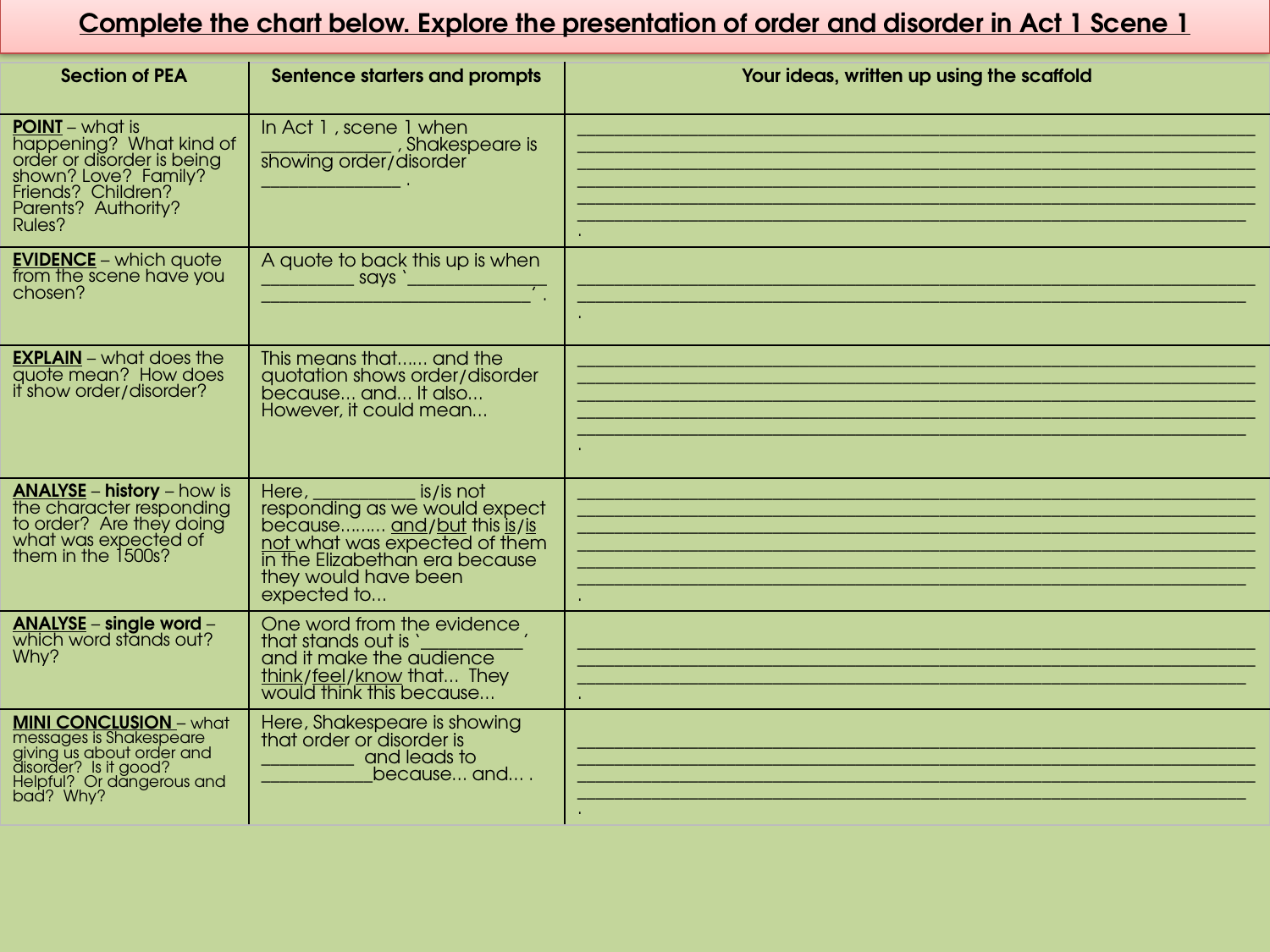

# Complete the chart below. Explore the presentation of order and disorder in Act 1 Scene 1
| Section of PEA | Sentence starters and prompts | Your ideas, written up using the scaffold |
| --- | --- | --- |
| POINT – what is happening? What kind of order or disorder is being shown? Love? Family? Friends? Children? Parents? Authority? Rules? | In Act 1 , scene 1 when \_\_\_\_\_\_\_\_\_\_\_\_\_\_ , Shakespeare is showing order/disorder \_\_\_\_\_\_\_\_\_\_\_\_\_\_\_ . | \_\_\_\_\_\_\_\_\_\_\_\_\_\_\_\_\_\_\_\_\_\_\_\_\_\_\_\_\_\_\_\_\_\_\_\_\_\_\_\_\_\_\_\_\_\_\_\_\_\_\_\_\_\_\_\_\_\_\_\_\_\_\_\_\_\_\_\_\_\_\_\_\_\_\_\_\_\_\_\_\_\_\_\_\_\_\_\_\_\_\_\_\_\_\_\_\_\_\_\_\_\_\_\_\_\_\_\_\_\_\_\_\_\_\_\_\_\_\_\_\_\_\_\_\_\_\_\_\_\_\_\_\_\_\_\_\_\_\_\_\_\_\_\_\_\_\_\_\_\_\_\_\_\_\_\_\_\_\_\_\_\_\_\_\_\_\_\_\_\_\_\_\_\_\_\_\_\_\_\_\_\_\_\_\_\_\_\_\_\_\_\_\_\_\_\_\_\_\_\_\_\_\_\_\_\_\_\_\_\_\_\_\_\_\_\_\_\_\_\_\_\_\_\_\_\_\_\_\_\_\_\_\_\_\_\_\_\_\_\_\_\_\_\_\_\_\_\_\_\_\_\_\_\_\_\_\_\_\_\_\_\_\_\_\_\_\_\_\_\_\_\_\_\_\_\_\_\_\_\_\_\_\_\_\_\_\_\_\_\_\_\_\_\_\_\_\_\_\_\_\_\_\_\_\_\_\_\_\_\_\_\_\_\_\_\_\_\_\_\_\_\_\_\_\_\_\_\_\_\_\_\_\_\_\_\_\_\_\_\_\_\_\_\_\_\_\_\_\_\_\_\_\_\_\_\_\_\_\_\_\_\_\_\_\_\_\_\_\_\_\_\_\_\_\_\_\_\_\_\_\_\_\_\_\_\_\_\_\_\_\_\_\_\_\_\_\_\_\_\_\_\_\_\_\_\_\_\_\_\_\_\_\_\_\_\_\_\_\_\_\_\_\_\_\_\_\_\_\_\_\_\_\_\_\_\_\_ . |
| EVIDENCE – which quote from the scene have you chosen? | A quote to back this up is when \_\_\_\_\_\_\_\_\_\_ says ‘\_\_\_\_\_\_\_\_\_\_\_\_\_\_\_ \_\_\_\_\_\_\_\_\_\_\_\_\_\_\_\_\_\_\_\_\_\_\_\_\_\_\_\_\_’ . | \_\_\_\_\_\_\_\_\_\_\_\_\_\_\_\_\_\_\_\_\_\_\_\_\_\_\_\_\_\_\_\_\_\_\_\_\_\_\_\_\_\_\_\_\_\_\_\_\_\_\_\_\_\_\_\_\_\_\_\_\_\_\_\_\_\_\_\_\_\_\_\_\_\_\_\_\_\_\_\_\_\_\_\_\_\_\_\_\_\_\_\_\_\_\_\_\_\_\_\_\_\_\_\_\_\_\_\_\_\_\_\_\_\_\_\_\_\_\_\_\_\_\_\_\_\_\_\_\_\_\_\_\_\_\_\_\_\_\_\_\_\_\_\_\_ . |
| EXPLAIN – what does the quote mean? How does it show order/disorder? | This means that…… and the quotation shows order/disorder because… and… It also… However, it could mean… | \_\_\_\_\_\_\_\_\_\_\_\_\_\_\_\_\_\_\_\_\_\_\_\_\_\_\_\_\_\_\_\_\_\_\_\_\_\_\_\_\_\_\_\_\_\_\_\_\_\_\_\_\_\_\_\_\_\_\_\_\_\_\_\_\_\_\_\_\_\_\_\_\_\_\_\_\_\_\_\_\_\_\_\_\_\_\_\_\_\_\_\_\_\_\_\_\_\_\_\_\_\_\_\_\_\_\_\_\_\_\_\_\_\_\_\_\_\_\_\_\_\_\_\_\_\_\_\_\_\_\_\_\_\_\_\_\_\_\_\_\_\_\_\_\_\_\_\_\_\_\_\_\_\_\_\_\_\_\_\_\_\_\_\_\_\_\_\_\_\_\_\_\_\_\_\_\_\_\_\_\_\_\_\_\_\_\_\_\_\_\_\_\_\_\_\_\_\_\_\_\_\_\_\_\_\_\_\_\_\_\_\_\_\_\_\_\_\_\_\_\_\_\_\_\_\_\_\_\_\_\_\_\_\_\_\_\_\_\_\_\_\_\_\_\_\_\_\_\_\_\_\_\_\_\_\_\_\_\_\_\_\_\_\_\_\_\_\_\_\_\_\_\_\_\_\_\_\_\_\_\_\_\_\_\_\_\_\_\_\_\_\_\_\_\_\_\_\_\_\_\_\_\_\_\_\_\_\_\_\_\_\_\_\_\_\_\_\_\_\_\_\_\_\_\_\_\_\_\_\_\_\_\_\_\_\_\_\_\_\_\_\_\_\_\_\_\_\_\_\_\_\_\_\_\_\_\_\_\_\_\_\_\_\_ . |
| ANALYSE – history – how is the character responding to order? Are they doing what was expected of them in the 1500s? | Here, \_\_\_\_\_\_\_\_\_\_\_ is/is not responding as we would expect because……… and/but this is/is not what was expected of them in the Elizabethan era because they would have been expected to… | \_\_\_\_\_\_\_\_\_\_\_\_\_\_\_\_\_\_\_\_\_\_\_\_\_\_\_\_\_\_\_\_\_\_\_\_\_\_\_\_\_\_\_\_\_\_\_\_\_\_\_\_\_\_\_\_\_\_\_\_\_\_\_\_\_\_\_\_\_\_\_\_\_\_\_\_\_\_\_\_\_\_\_\_\_\_\_\_\_\_\_\_\_\_\_\_\_\_\_\_\_\_\_\_\_\_\_\_\_\_\_\_\_\_\_\_\_\_\_\_\_\_\_\_\_\_\_\_\_\_\_\_\_\_\_\_\_\_\_\_\_\_\_\_\_\_\_\_\_\_\_\_\_\_\_\_\_\_\_\_\_\_\_\_\_\_\_\_\_\_\_\_\_\_\_\_\_\_\_\_\_\_\_\_\_\_\_\_\_\_\_\_\_\_\_\_\_\_\_\_\_\_\_\_\_\_\_\_\_\_\_\_\_\_\_\_\_\_\_\_\_\_\_\_\_\_\_\_\_\_\_\_\_\_\_\_\_\_\_\_\_\_\_\_\_\_\_\_\_\_\_\_\_\_\_\_\_\_\_\_\_\_\_\_\_\_\_\_\_\_\_\_\_\_\_\_\_\_\_\_\_\_\_\_\_\_\_\_\_\_\_\_\_\_\_\_\_\_\_\_\_\_\_\_\_\_\_\_\_\_\_\_\_\_\_\_\_\_\_\_\_\_\_\_\_\_\_\_\_\_\_\_\_\_\_\_\_\_\_\_\_\_\_\_\_\_\_\_\_\_\_\_\_\_\_\_\_\_\_\_\_\_\_\_\_\_\_\_\_\_\_\_\_\_\_\_\_\_\_\_\_\_\_\_\_\_\_\_\_\_\_\_\_\_\_\_\_\_\_\_\_\_\_\_\_\_\_\_\_\_\_\_\_\_\_\_\_\_\_\_\_\_\_\_\_\_\_\_\_\_\_\_\_\_\_\_\_ . |
| ANALYSE – single word – which word stands out? Why? | One word from the evidence that stands out is ‘\_\_\_\_\_\_\_\_\_\_\_’ and it make the audience think/feel/know that… They would think this because… | \_\_\_\_\_\_\_\_\_\_\_\_\_\_\_\_\_\_\_\_\_\_\_\_\_\_\_\_\_\_\_\_\_\_\_\_\_\_\_\_\_\_\_\_\_\_\_\_\_\_\_\_\_\_\_\_\_\_\_\_\_\_\_\_\_\_\_\_\_\_\_\_\_\_\_\_\_\_\_\_\_\_\_\_\_\_\_\_\_\_\_\_\_\_\_\_\_\_\_\_\_\_\_\_\_\_\_\_\_\_\_\_\_\_\_\_\_\_\_\_\_\_\_\_\_\_\_\_\_\_\_\_\_\_\_\_\_\_\_\_\_\_\_\_\_\_\_\_\_\_\_\_\_\_\_\_\_\_\_\_\_\_\_\_\_\_\_\_\_\_\_\_\_\_\_\_\_\_\_\_\_\_\_\_\_\_\_\_\_\_\_\_\_\_\_\_\_\_\_\_\_\_\_\_\_\_\_\_\_\_\_\_\_\_\_\_\_\_ . |
| MINI CONCLUSION – what messages is Shakespeare giving us about order and disorder? Is it good? Helpful? Or dangerous and bad? Why? | Here, Shakespeare is showing that order or disorder is \_\_\_\_\_\_\_\_\_\_ and leads to \_\_\_\_\_\_\_\_\_\_\_\_because… and… . | \_\_\_\_\_\_\_\_\_\_\_\_\_\_\_\_\_\_\_\_\_\_\_\_\_\_\_\_\_\_\_\_\_\_\_\_\_\_\_\_\_\_\_\_\_\_\_\_\_\_\_\_\_\_\_\_\_\_\_\_\_\_\_\_\_\_\_\_\_\_\_\_\_\_\_\_\_\_\_\_\_\_\_\_\_\_\_\_\_\_\_\_\_\_\_\_\_\_\_\_\_\_\_\_\_\_\_\_\_\_\_\_\_\_\_\_\_\_\_\_\_\_\_\_\_\_\_\_\_\_\_\_\_\_\_\_\_\_\_\_\_\_\_\_\_\_\_\_\_\_\_\_\_\_\_\_\_\_\_\_\_\_\_\_\_\_\_\_\_\_\_\_\_\_\_\_\_\_\_\_\_\_\_\_\_\_\_\_\_\_\_\_\_\_\_\_\_\_\_\_\_\_\_\_\_\_\_\_\_\_\_\_\_\_\_\_\_\_\_\_\_\_\_\_\_\_\_\_\_\_\_\_\_\_\_\_\_\_\_\_\_\_\_\_\_\_\_\_\_\_\_\_\_\_\_\_\_\_\_\_\_\_\_\_\_\_\_\_\_\_\_\_\_\_\_\_\_\_\_\_\_\_\_\_\_\_\_\_\_\_\_ . |